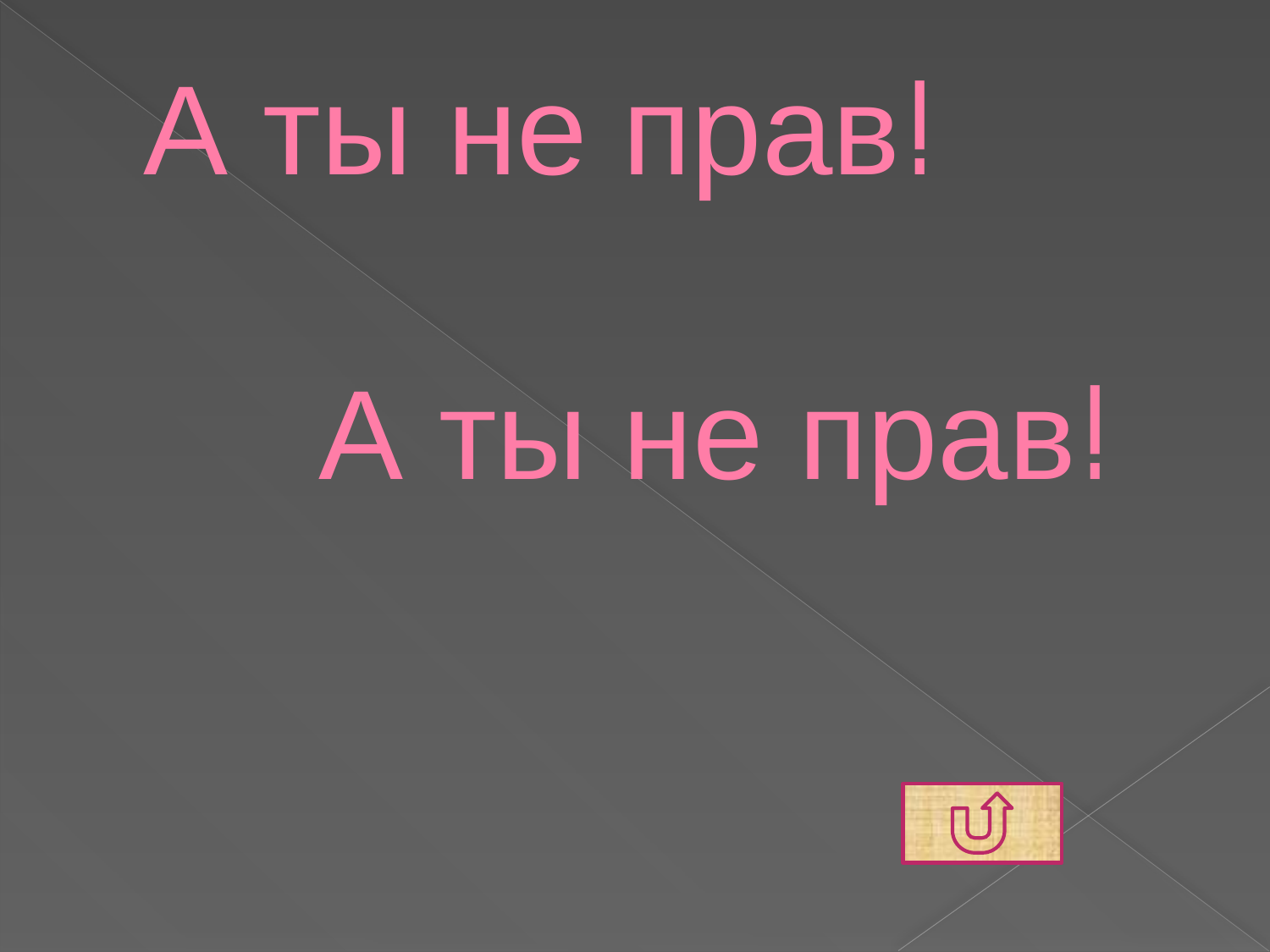

# А ты не прав! А ты не прав!